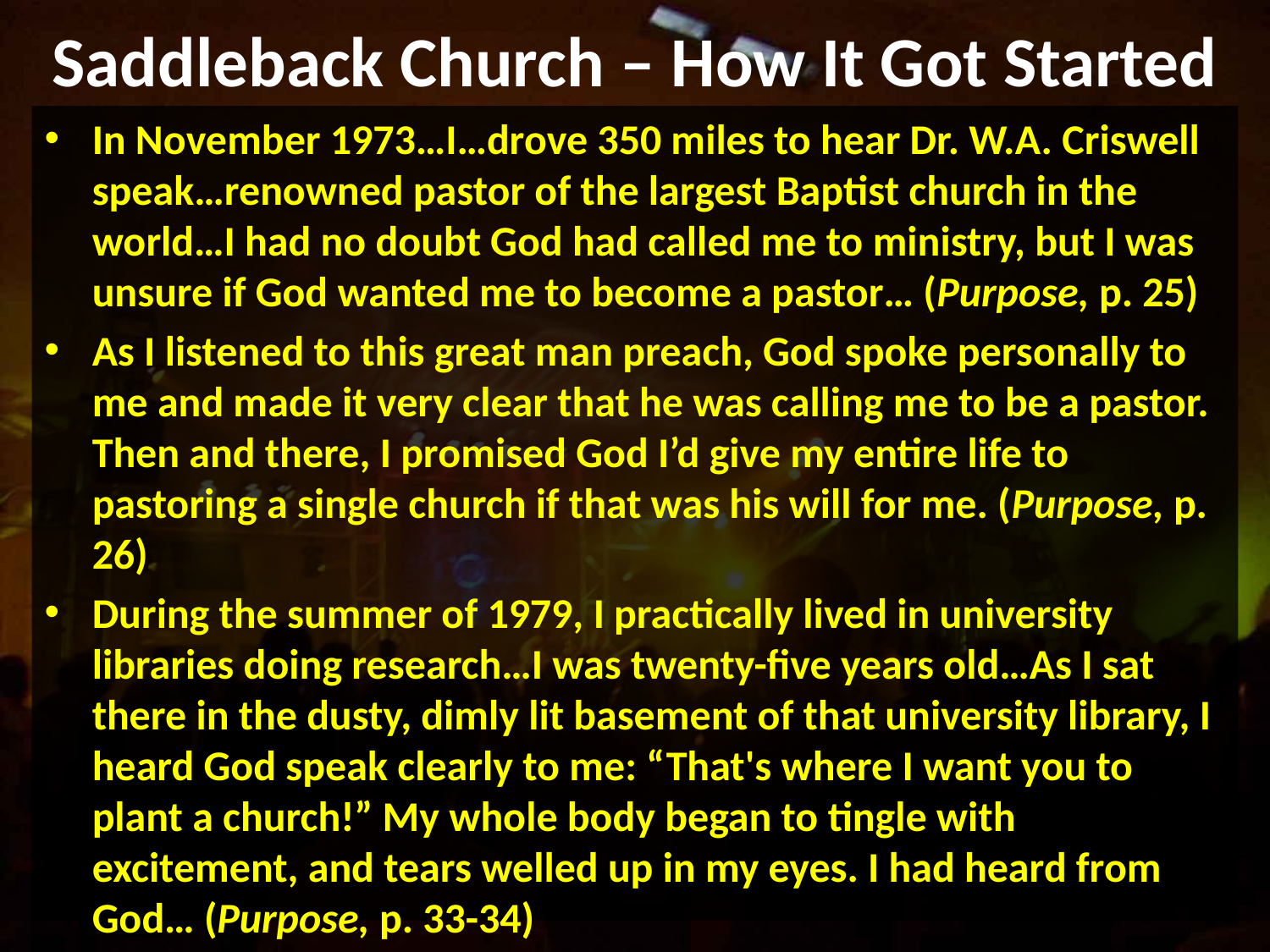

# Saddleback Church – How It Got Started
In November 1973…I…drove 350 miles to hear Dr. W.A. Criswell speak…renowned pastor of the largest Baptist church in the world…I had no doubt God had called me to ministry, but I was unsure if God wanted me to become a pastor… (Purpose, p. 25)
As I listened to this great man preach, God spoke personally to me and made it very clear that he was calling me to be a pastor.  Then and there, I promised God I’d give my entire life to pastoring a single church if that was his will for me. (Purpose, p. 26)
During the summer of 1979, I practically lived in university libraries doing research…I was twenty-five years old…As I sat there in the dusty, dimly lit basement of that university library, I heard God speak clearly to me: “That's where I want you to plant a church!” My whole body began to tingle with excitement, and tears welled up in my eyes. I had heard from God… (Purpose, p. 33-34)